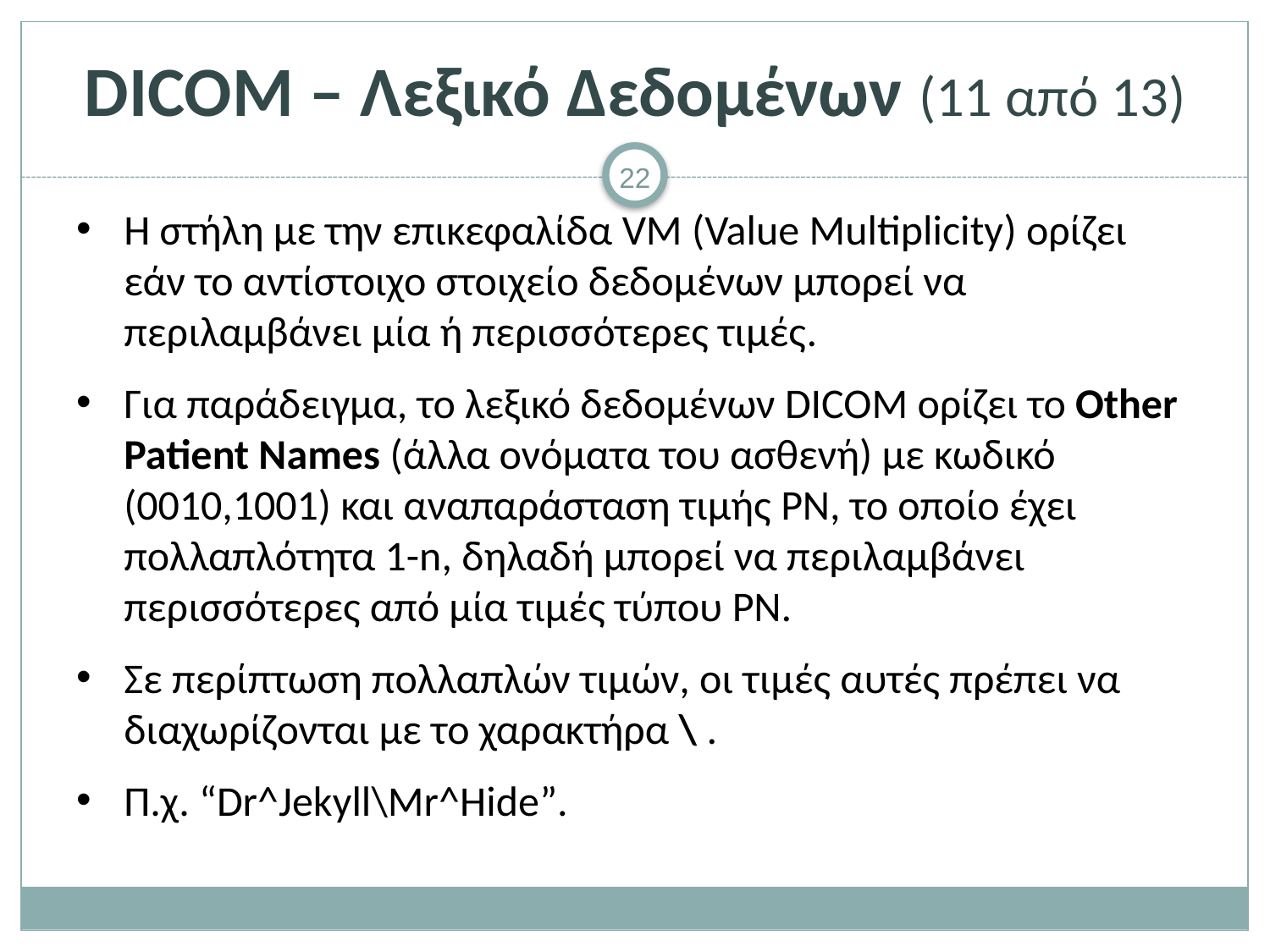

# DICOM – Λεξικό Δεδομένων (11 από 13)
Η στήλη με την επικεφαλίδα VM (Value Multiplicity) ορίζει εάν το αντίστοιχο στοιχείο δεδομένων μπορεί να περιλαμβάνει μία ή περισσότερες τιμές.
Για παράδειγμα, το λεξικό δεδομένων DICOM ορίζει το Other Patient Names (άλλα ονόματα του ασθενή) με κωδικό (0010,1001) και αναπαράσταση τιμής PN, το οποίο έχει πολλαπλότητα 1-n, δηλαδή μπορεί να περιλαμβάνει περισσότερες από μία τιμές τύπου PN.
Σε περίπτωση πολλαπλών τιμών, οι τιμές αυτές πρέπει να διαχωρίζονται με το χαρακτήρα \ .
Π.χ. “Dr^Jekyll\Mr^Hide”.